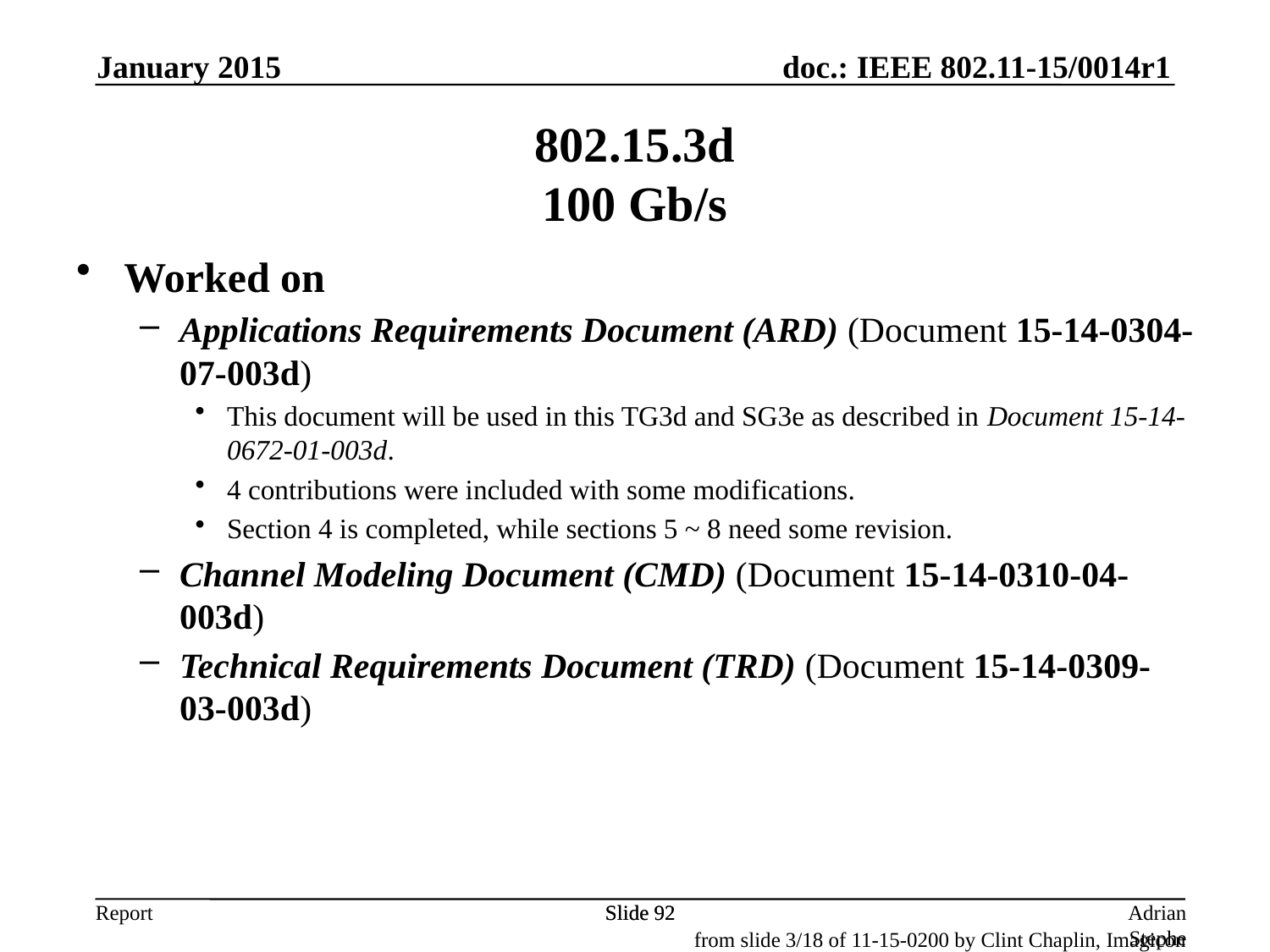

January 2015
802.15.3d
100 Gb/s
Worked on
Applications Requirements Document (ARD) (Document 15-14-0304-07-003d)
This document will be used in this TG3d and SG3e as described in Document 15-14-0672-01-003d.
4 contributions were included with some modifications.
Section 4 is completed, while sections 5 ~ 8 need some revision.
Channel Modeling Document (CMD) (Document 15-14-0310-04-003d)
Technical Requirements Document (TRD) (Document 15-14-0309-03-003d)
Slide 92
Slide 92
Adrian Stephens, Intel Corporation
from slide 3/18 of 11-15-0200 by Clint Chaplin, Imagicon